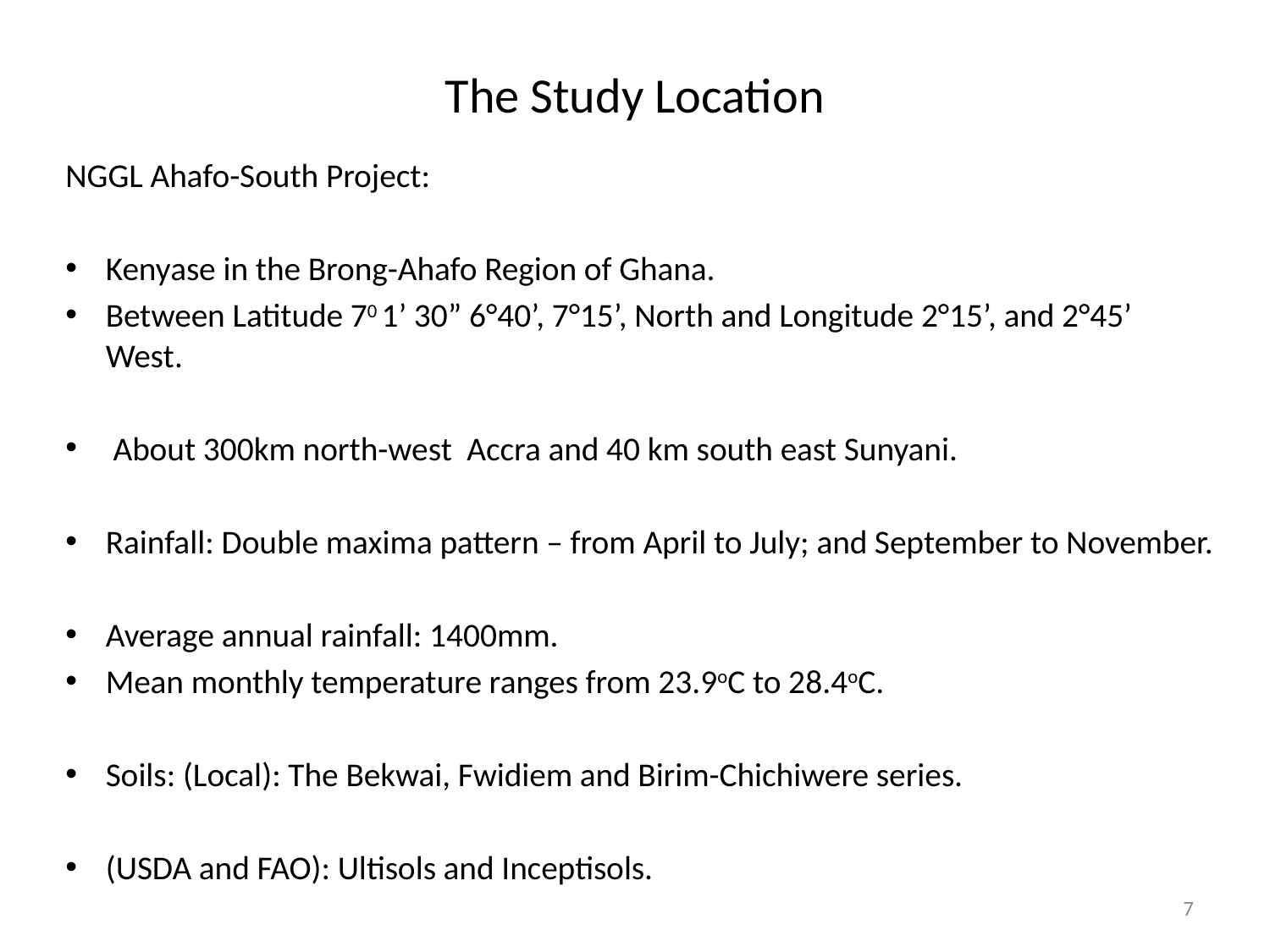

# The Study Location
NGGL Ahafo-South Project:

Kenyase in the Brong-Ahafo Region of Ghana.
Between Latitude 70 1’ 30” 6°40’, 7°15’, North and Longitude 2°15’, and 2°45’  West.

 About 300km north-west  Accra and 40 km south east Sunyani.

Rainfall: Double maxima pattern – from April to July; and September to November.

Average annual rainfall: 1400mm.
Mean monthly temperature ranges from 23.9oC to 28.4oC.

Soils: (Local): The Bekwai, Fwidiem and Birim-Chichiwere series.

(USDA and FAO): Ultisols and Inceptisols.

7